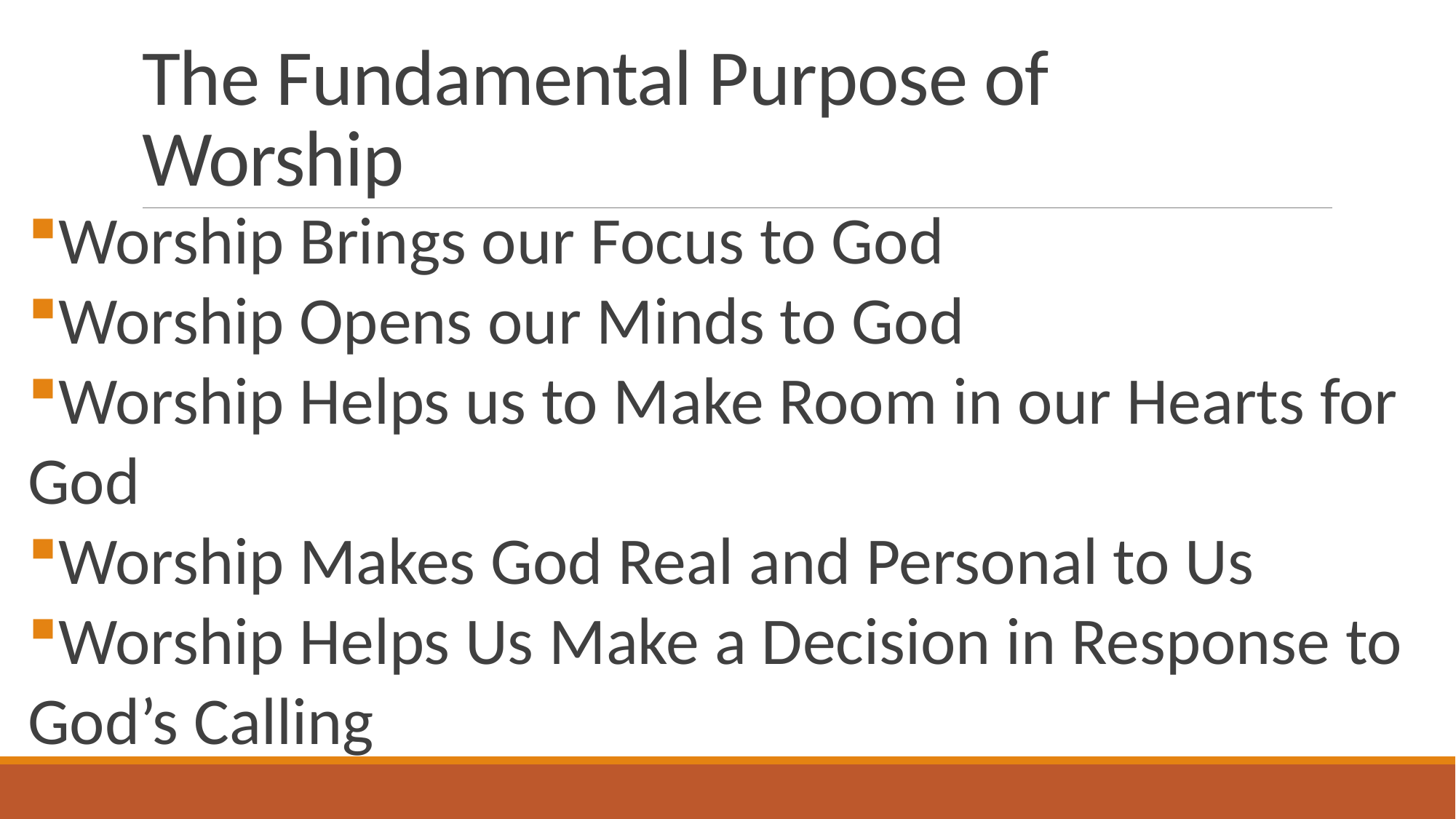

# The Fundamental Purpose of Worship
Worship Brings our Focus to God
Worship Opens our Minds to God
Worship Helps us to Make Room in our Hearts for God
Worship Makes God Real and Personal to Us
Worship Helps Us Make a Decision in Response to God’s Calling